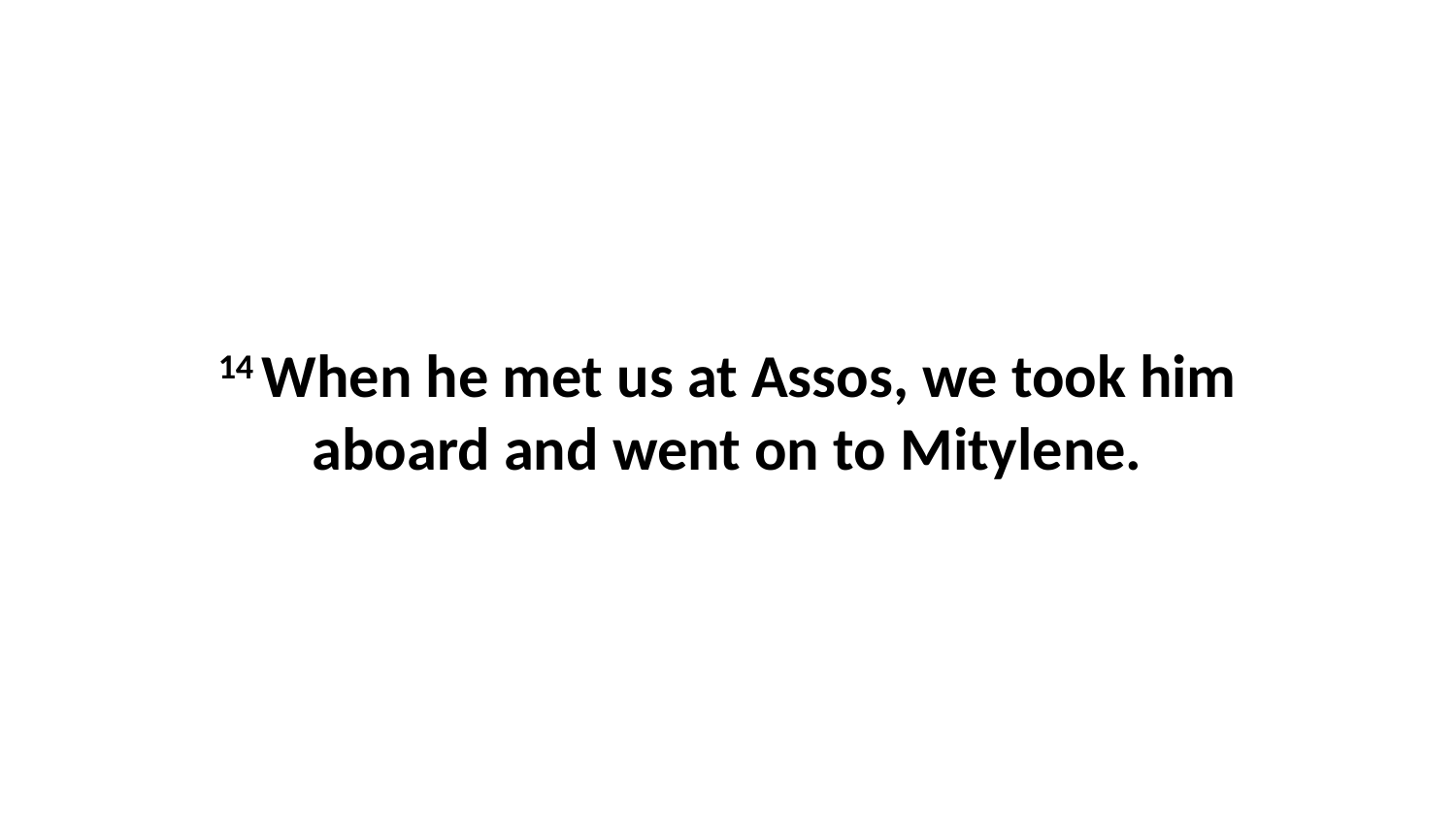

14 When he met us at Assos, we took him aboard and went on to Mitylene.